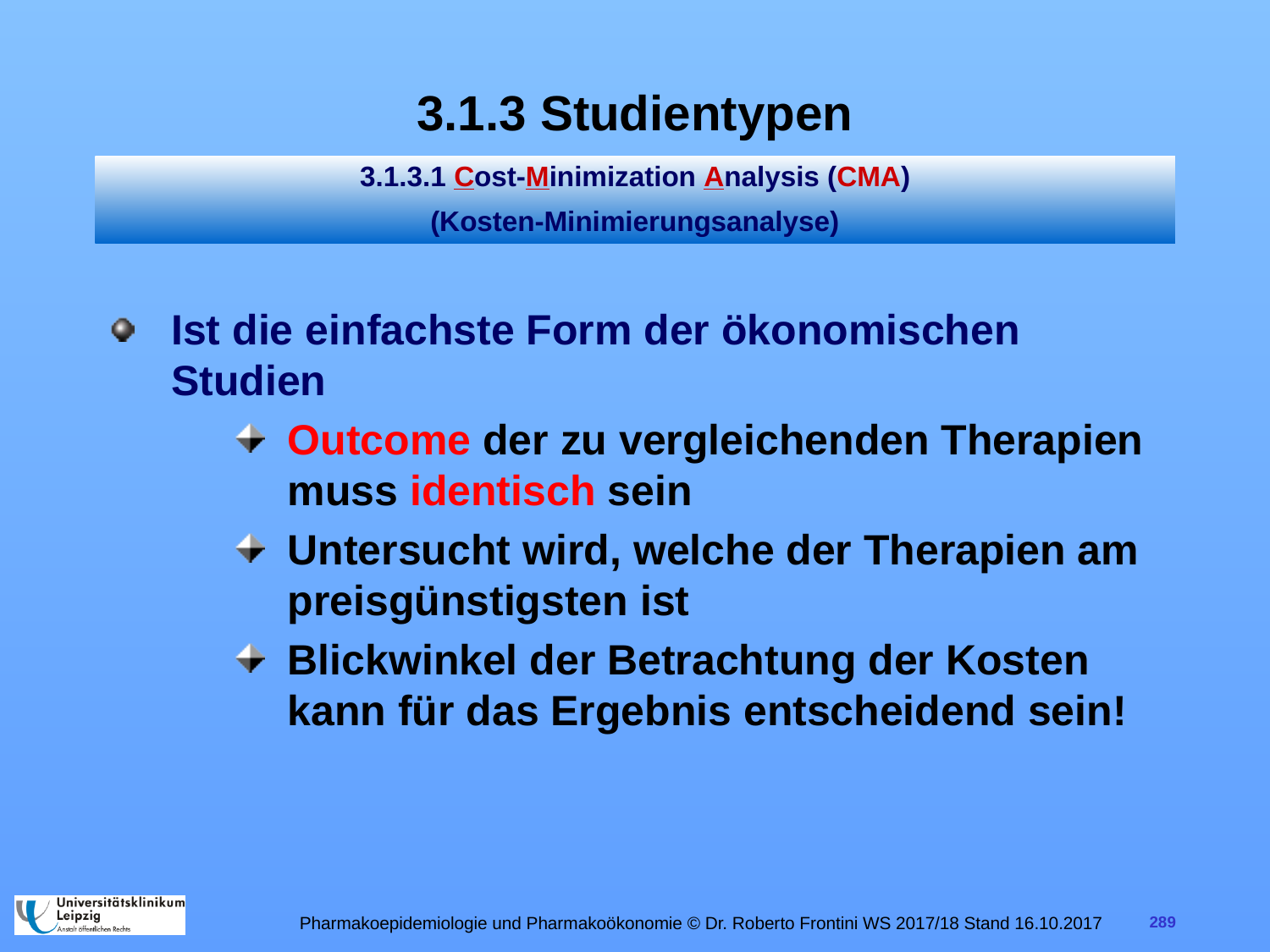

# 3.1.3 Studientypen
3.1.3.1 Cost-Minimization Analysis (CMA)
(Kosten-Minimierungsanalyse)
Ist die einfachste Form der ökonomischen Studien
Outcome der zu vergleichenden Therapien muss identisch sein
Untersucht wird, welche der Therapien am preisgünstigsten ist
Blickwinkel der Betrachtung der Kosten kann für das Ergebnis entscheidend sein!

Pharmakoepidemiologie und Pharmakoökonomie © Dr. Roberto Frontini WS 2017/18 Stand 16.10.2017
289